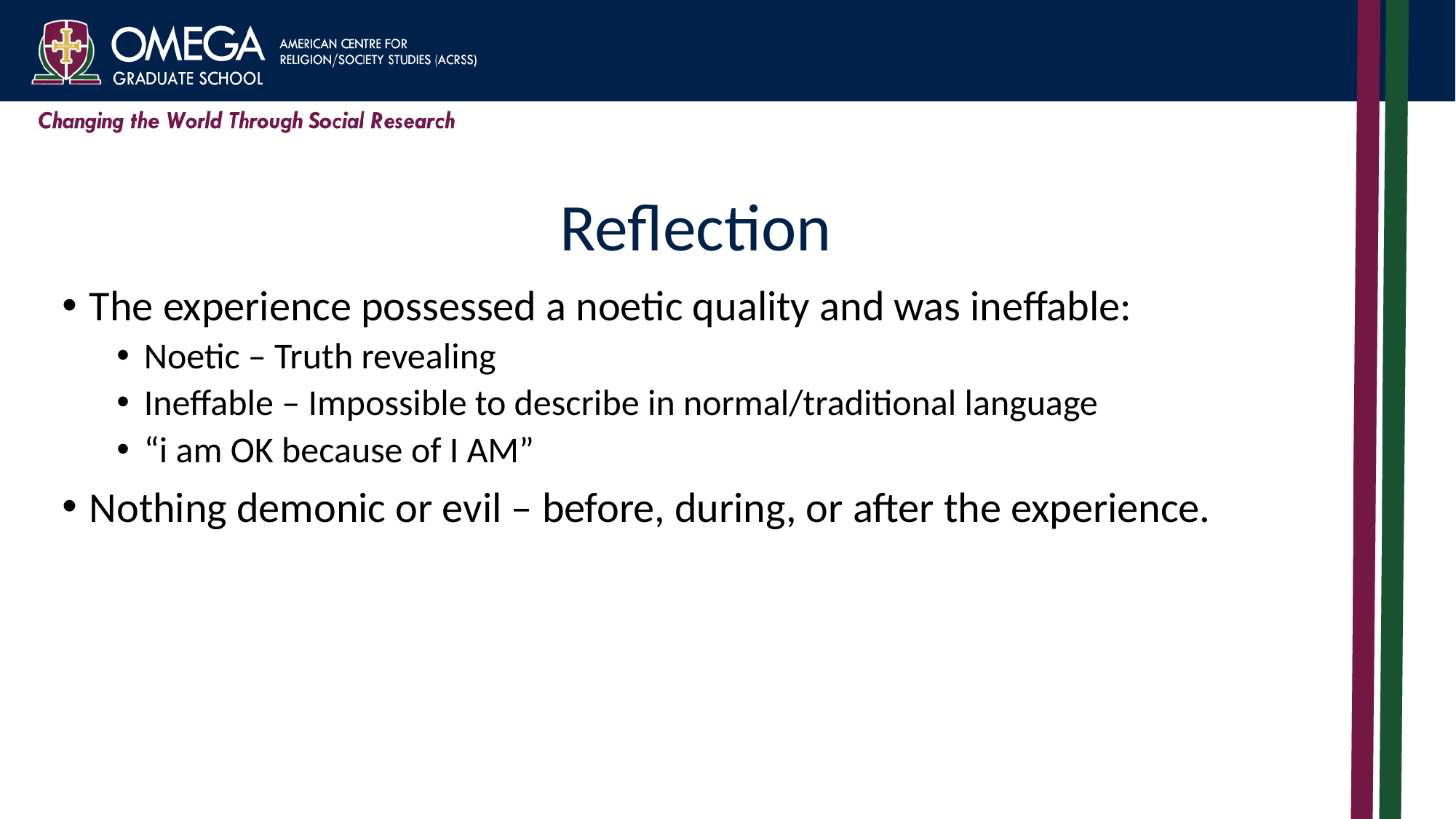

# Reflection
The experience possessed a noetic quality and was ineffable:
Noetic – Truth revealing
Ineffable – Impossible to describe in normal/traditional language
“i am OK because of I AM”
Nothing demonic or evil – before, during, or after the experience.